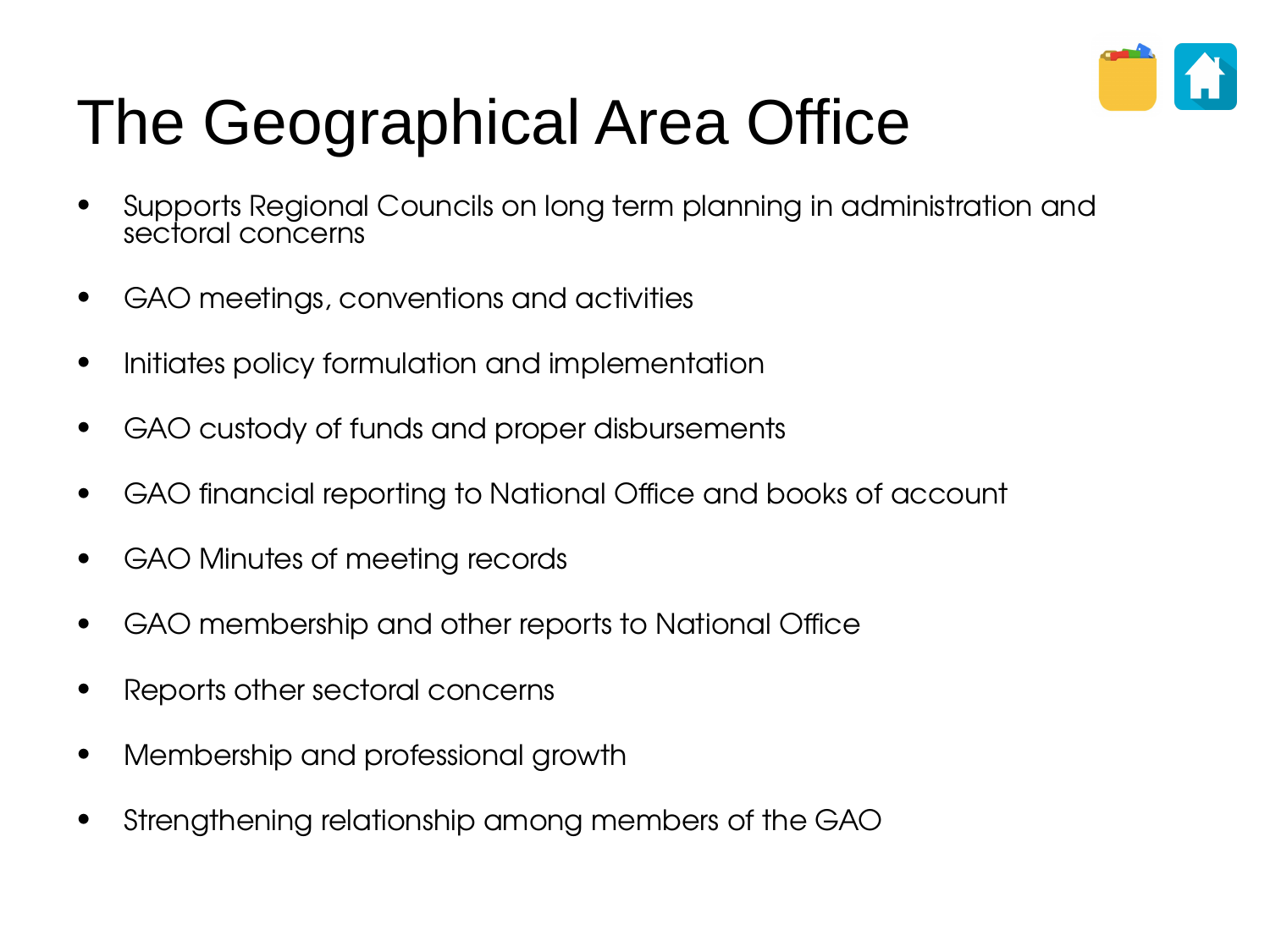

The Geographical Area Office

Supports Regional Councils on long term planning in administration and sectoral concerns

GAO meetings, conventions and activities

Initiates policy formulation and implementation

GAO custody of funds and proper disbursements

GAO financial reporting to National Office and books of account

GAO Minutes of meeting records

GAO membership and other reports to National Office

Reports other sectoral concerns

Membership and professional growth

Strengthening relationship among members of the GAO